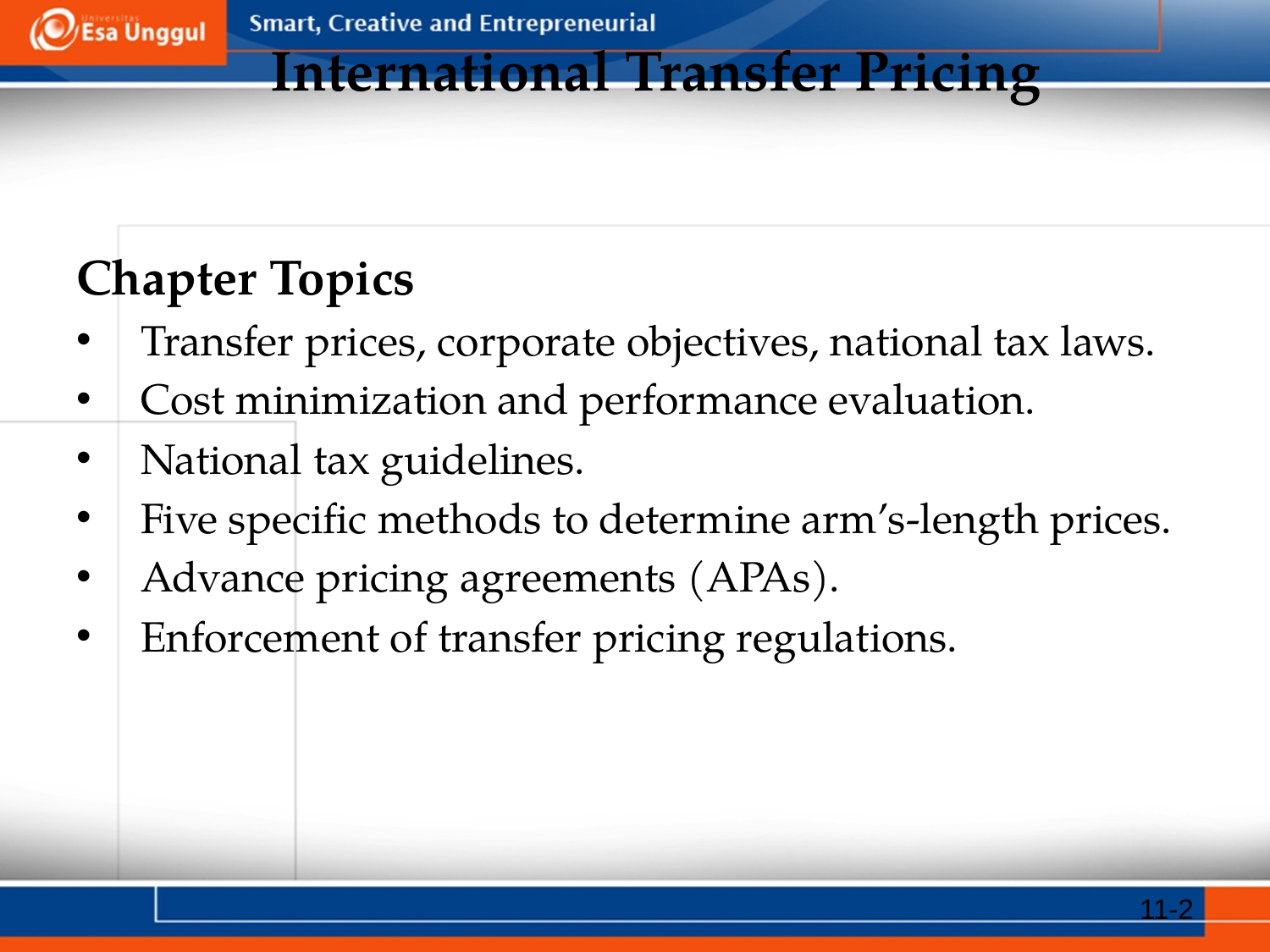

# International Transfer Pricing
Chapter Topics
Transfer prices, corporate objectives, national tax laws.
Cost minimization and performance evaluation.
National tax guidelines.
Five specific methods to determine arm’s-length prices.
Advance pricing agreements (APAs).
Enforcement of transfer pricing regulations.

11-2